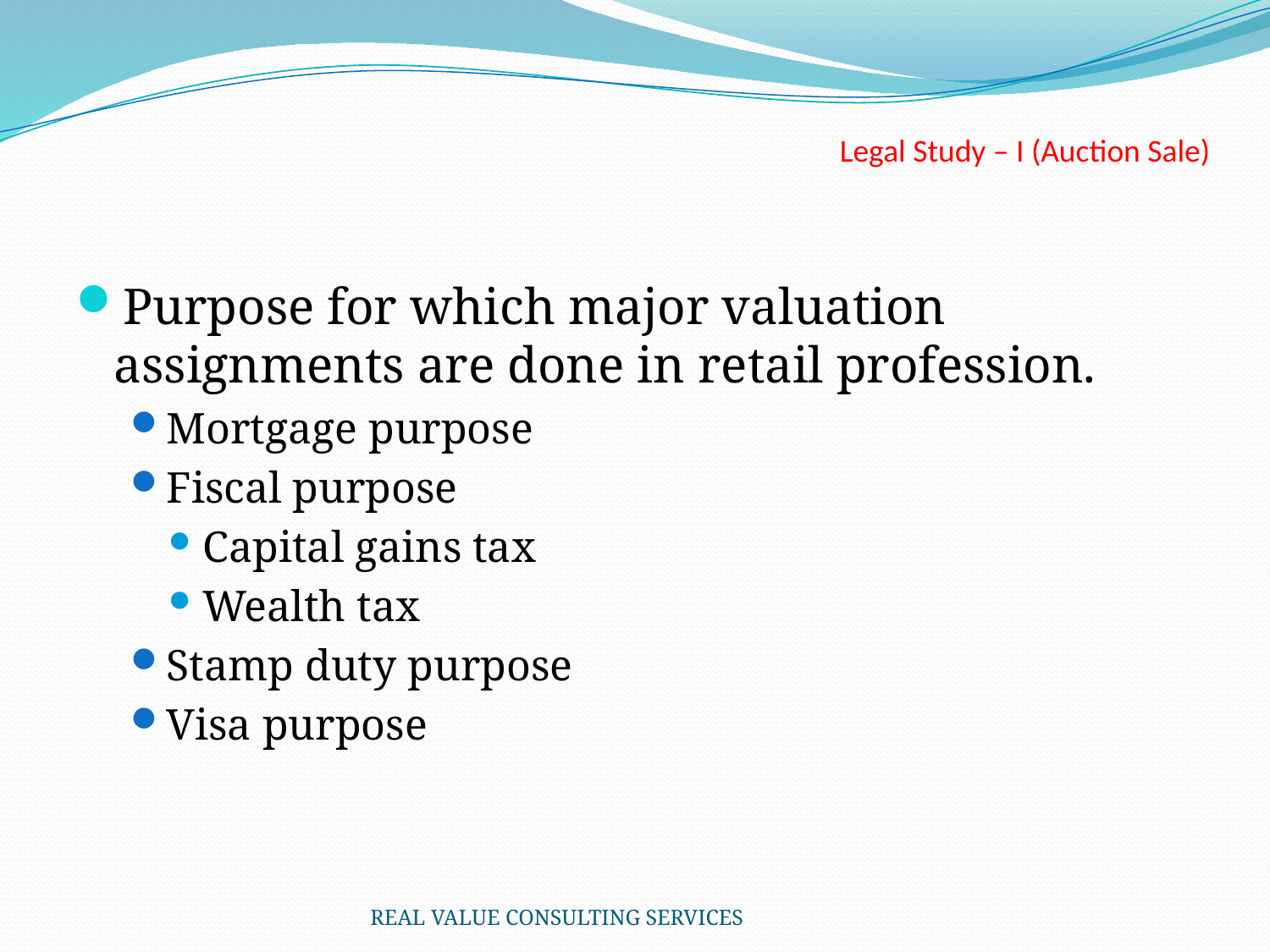

# Legal Study – I (Auction Sale)
Purpose for which major valuation assignments are done in retail profession.
Mortgage purpose
Fiscal purpose
Capital gains tax
Wealth tax
Stamp duty purpose
Visa purpose
REAL VALUE CONSULTING SERVICES